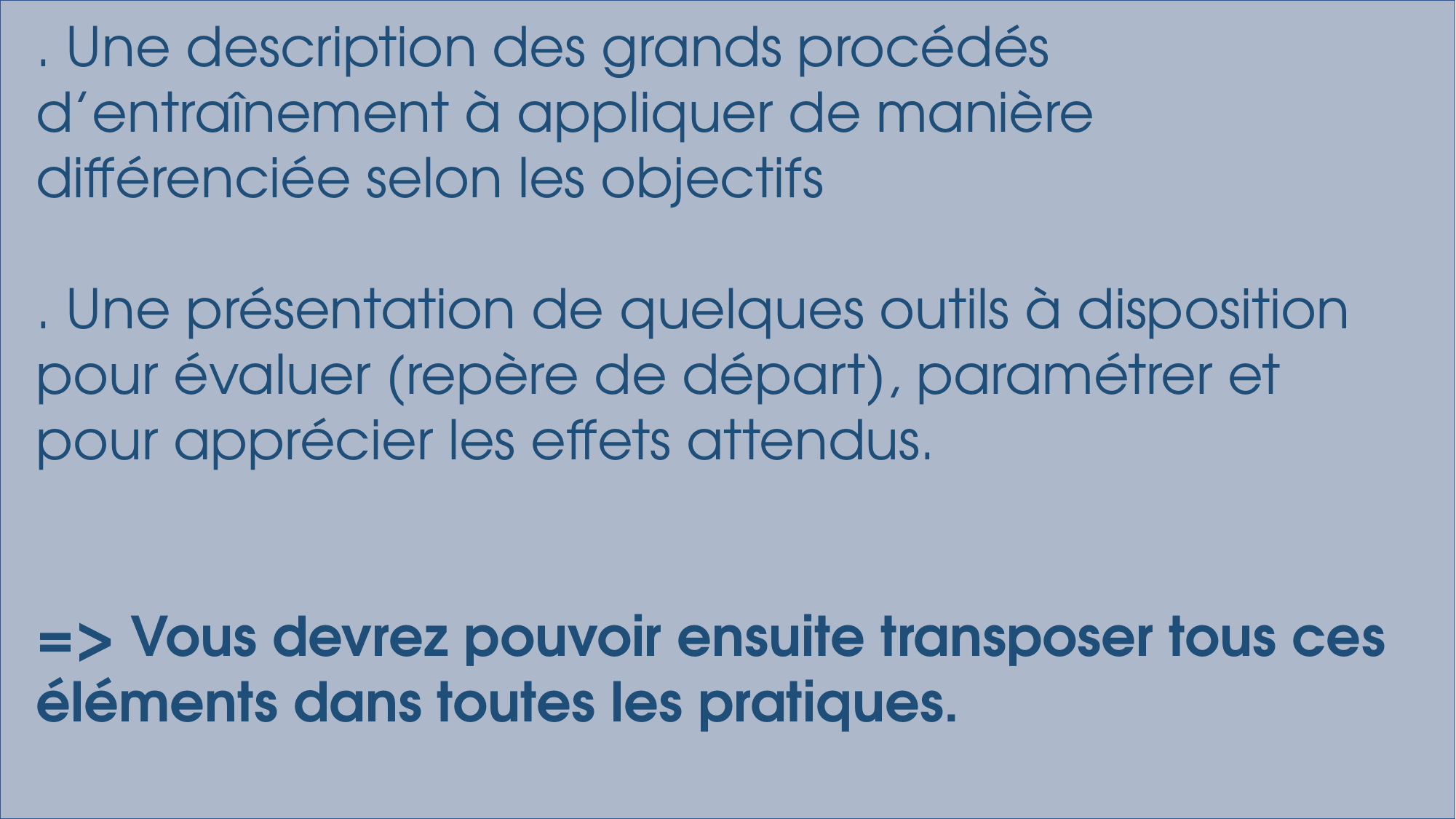

. Une description des grands procédés d’entraînement à appliquer de manière différenciée selon les objectifs

. Une présentation de quelques outils à disposition pour évaluer (repère de départ), paramétrer et pour apprécier les effets attendus.

=> Vous devrez pouvoir ensuite transposer tous ces éléments dans toutes les pratiques.